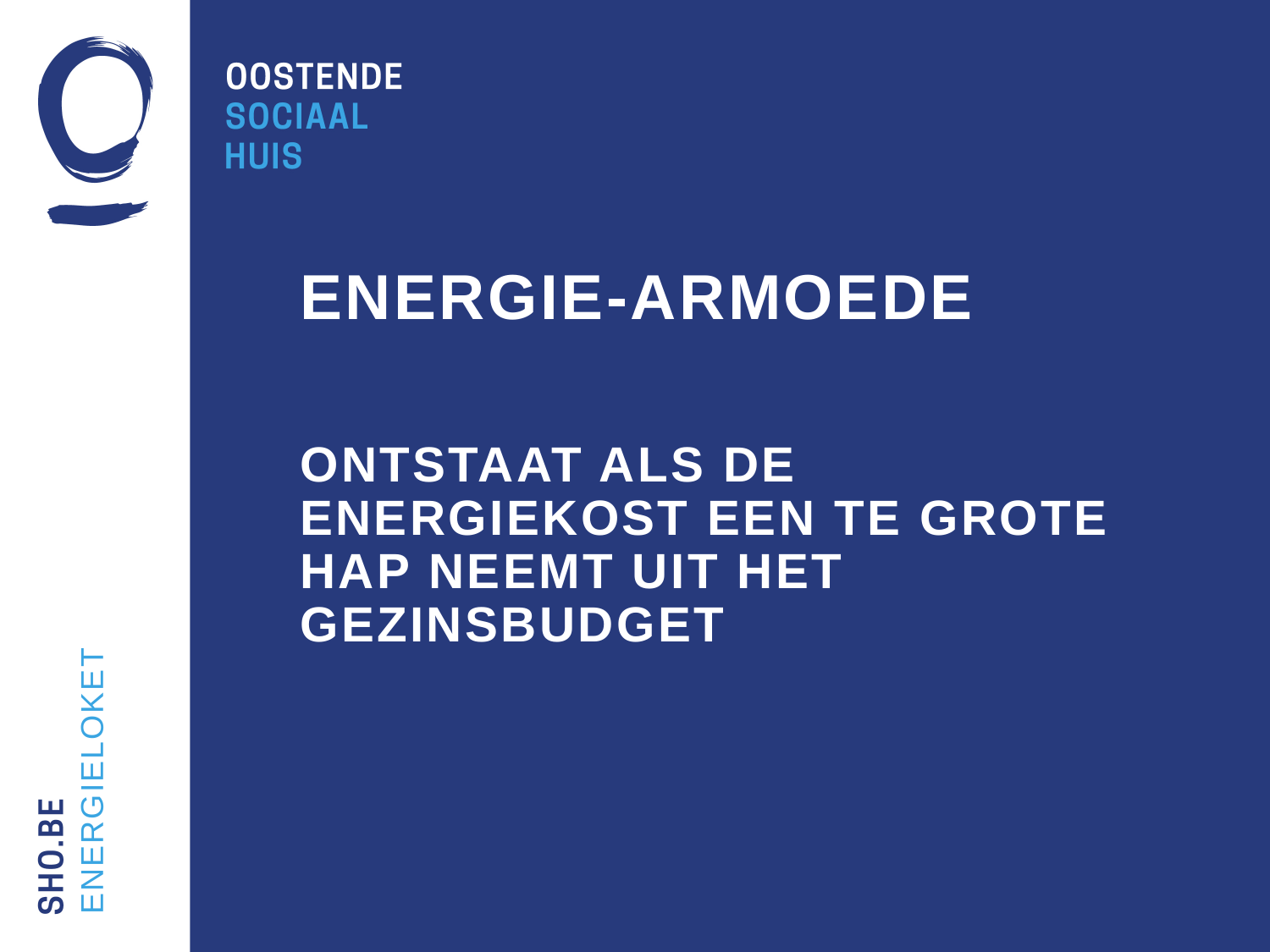

# Energie-armoede ontstaat als de energiekost een te grote hap neemt uit het gezinsbudget
energieloket